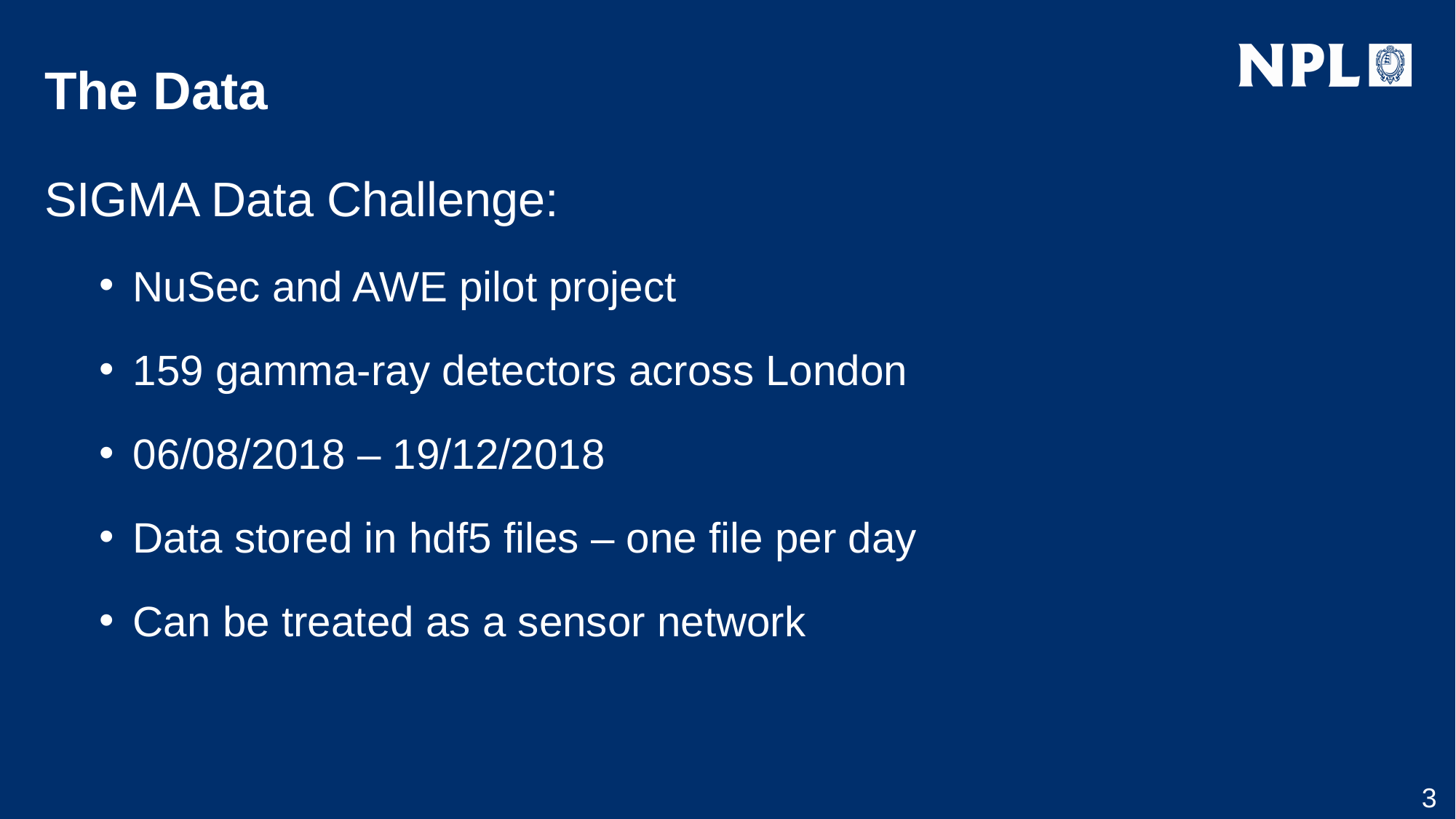

# The Data
SIGMA Data Challenge:
NuSec and AWE pilot project
159 gamma-ray detectors across London
06/08/2018 – 19/12/2018
Data stored in hdf5 files – one file per day
Can be treated as a sensor network
3